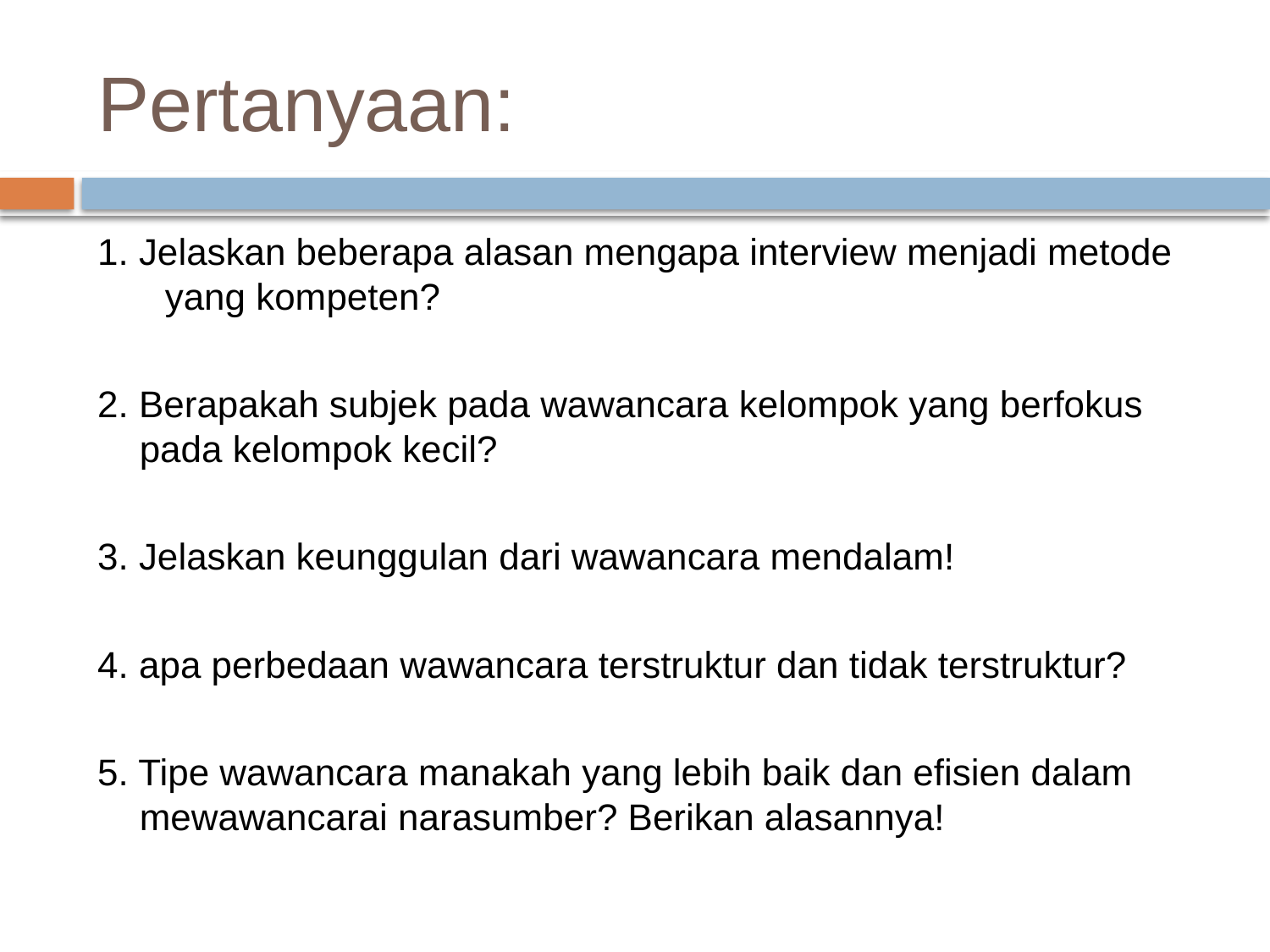

# Pertanyaan:
1. Jelaskan beberapa alasan mengapa interview menjadi metode yang kompeten?

2. Berapakah subjek pada wawancara kelompok yang berfokus pada kelompok kecil?

3. Jelaskan keunggulan dari wawancara mendalam!

4. apa perbedaan wawancara terstruktur dan tidak terstruktur?

5. Tipe wawancara manakah yang lebih baik dan efisien dalam mewawancarai narasumber? Berikan alasannya!